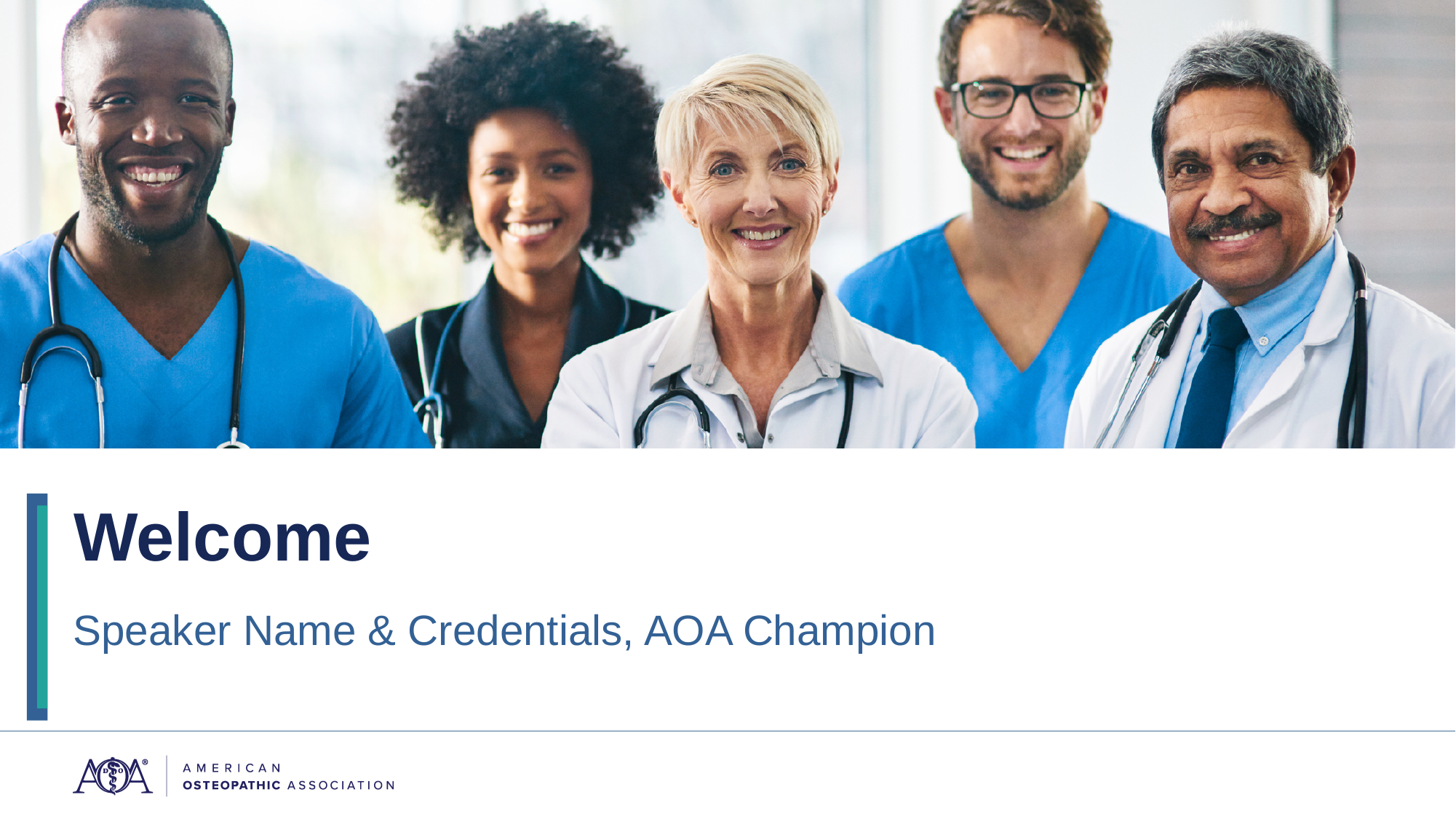

# Welcome
Speaker Name & Credentials, AOA Champion